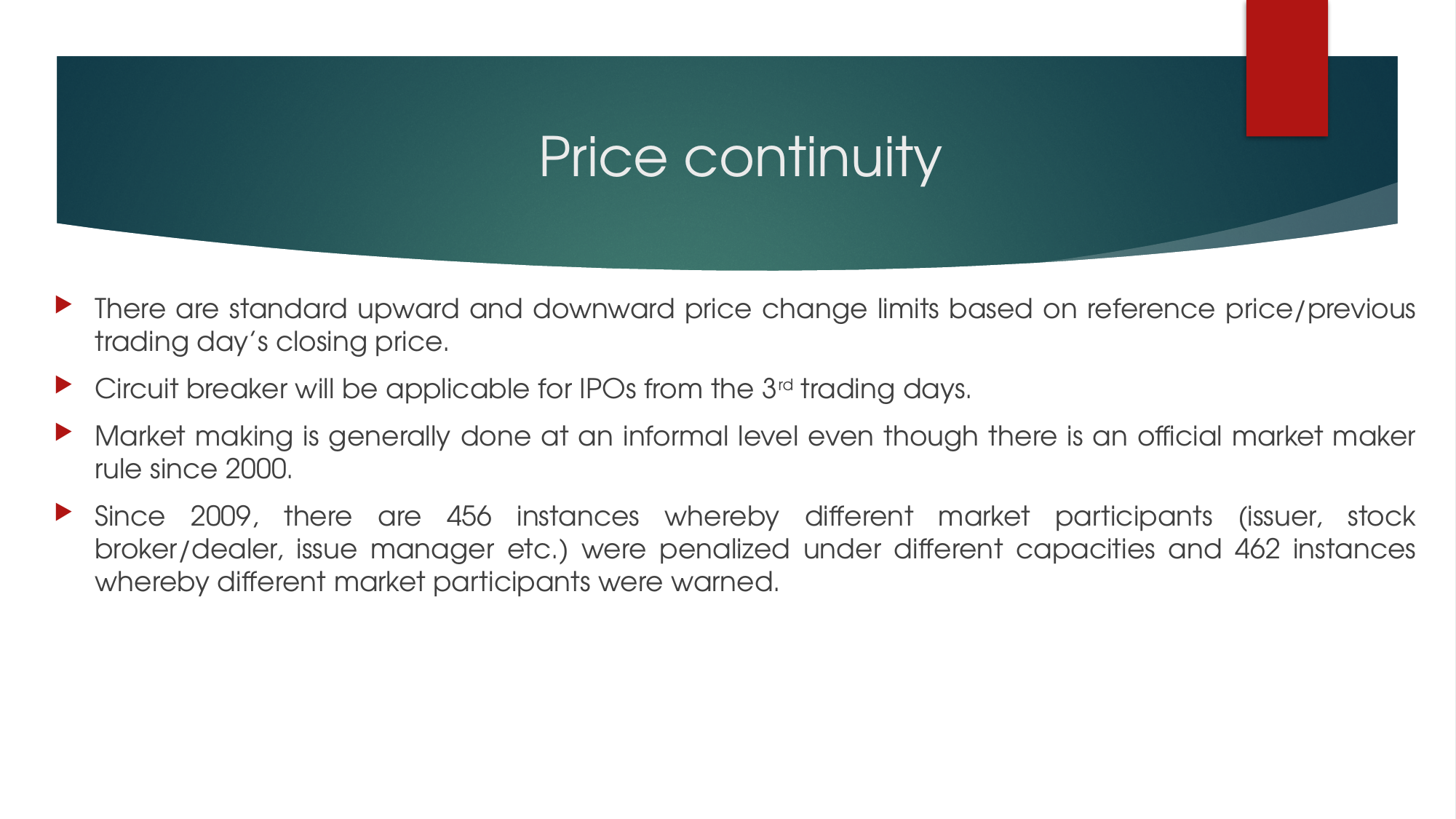

# Price continuity
There are standard upward and downward price change limits based on reference price/previous trading day’s closing price.
Circuit breaker will be applicable for IPOs from the 3rd trading days.
Market making is generally done at an informal level even though there is an official market maker rule since 2000.
Since 2009, there are 456 instances whereby different market participants (issuer, stock broker/dealer, issue manager etc.) were penalized under different capacities and 462 instances whereby different market participants were warned.